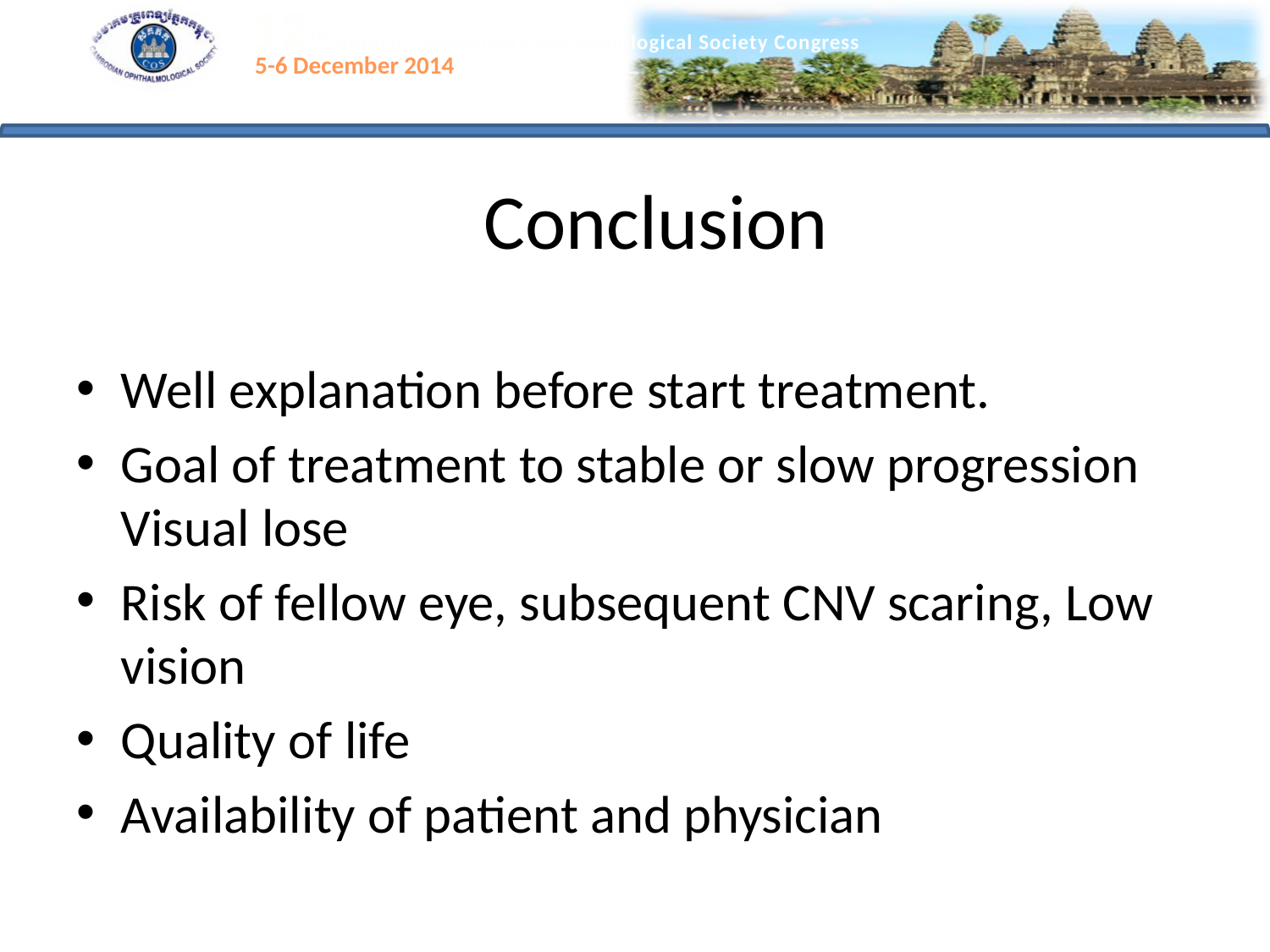

# Conclusion
Well explanation before start treatment.
Goal of treatment to stable or slow progression Visual lose
Risk of fellow eye, subsequent CNV scaring, Low vision
Quality of life
Availability of patient and physician